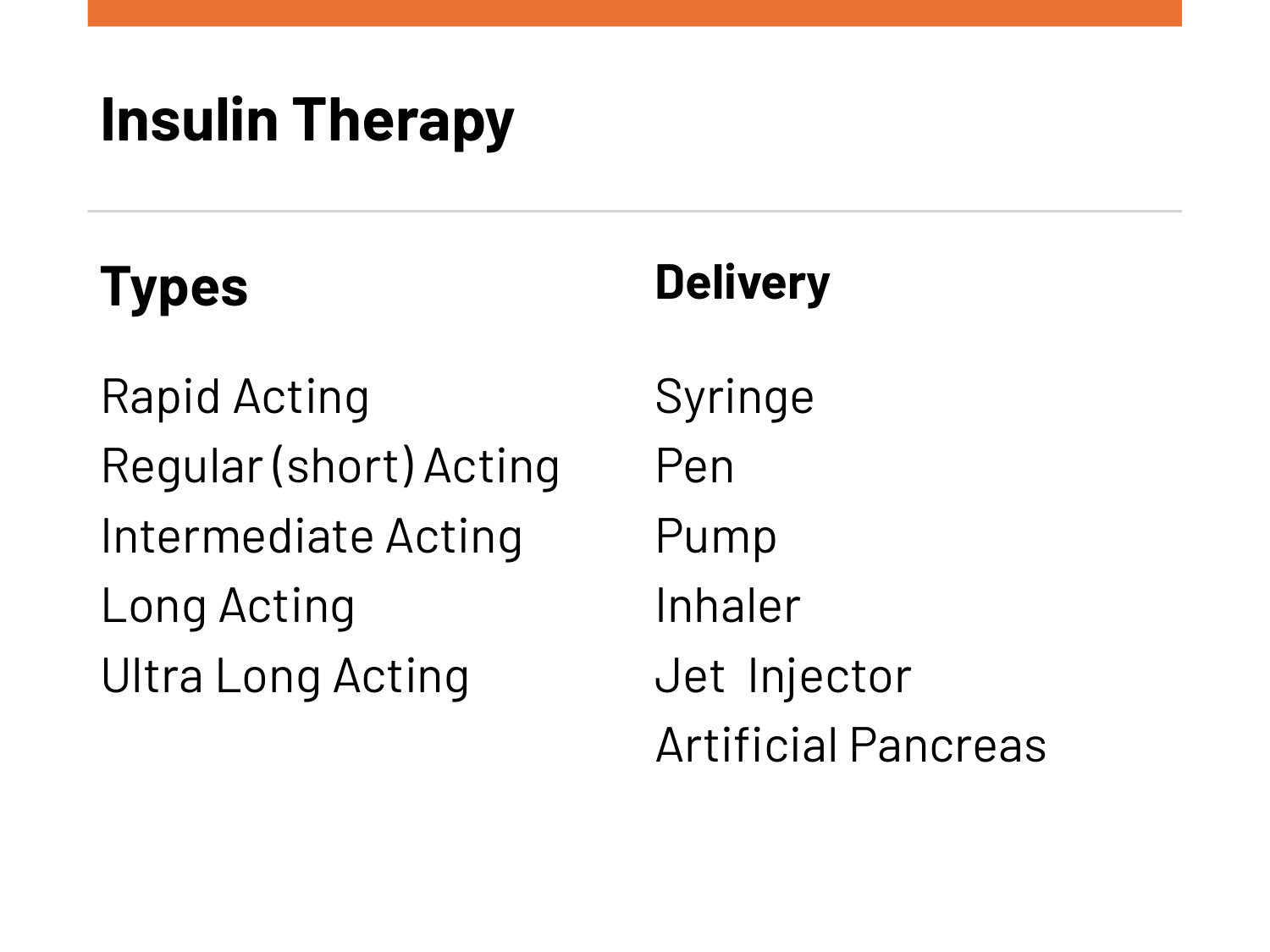

# Insulin Therapy

Types
Delivery
Rapid Acting
Regular (short) Acting
Intermediate Acting
Long Acting
Ultra Long Acting
Syringe
Pen
Pump
Inhaler
Jet  Injector
Artificial Pancreas